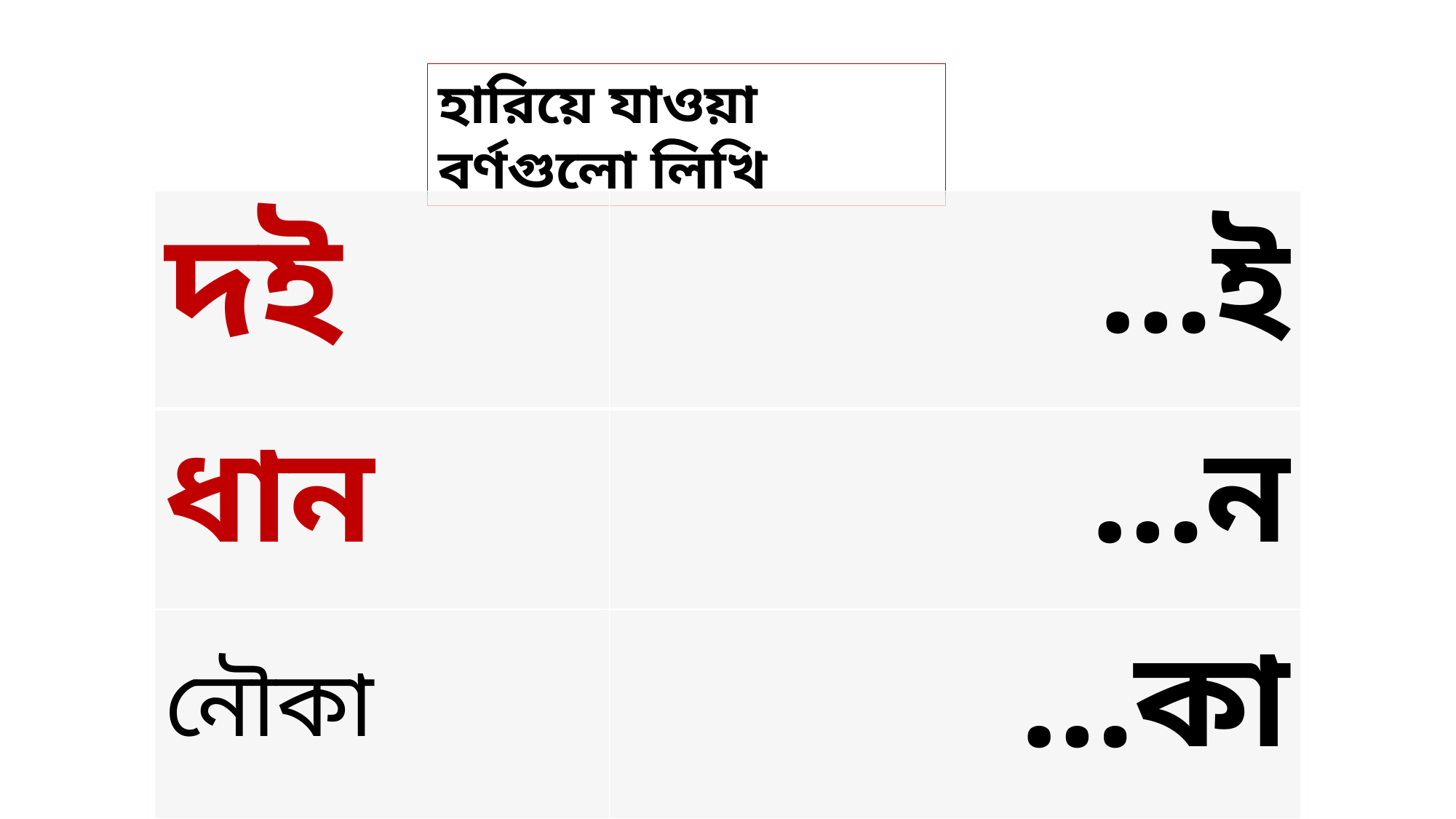

হারিয়ে যাওয়া বর্ণগুলো লিখি
| দই | …ই |
| --- | --- |
| ধান | …ন |
| নৌকা | …কা |